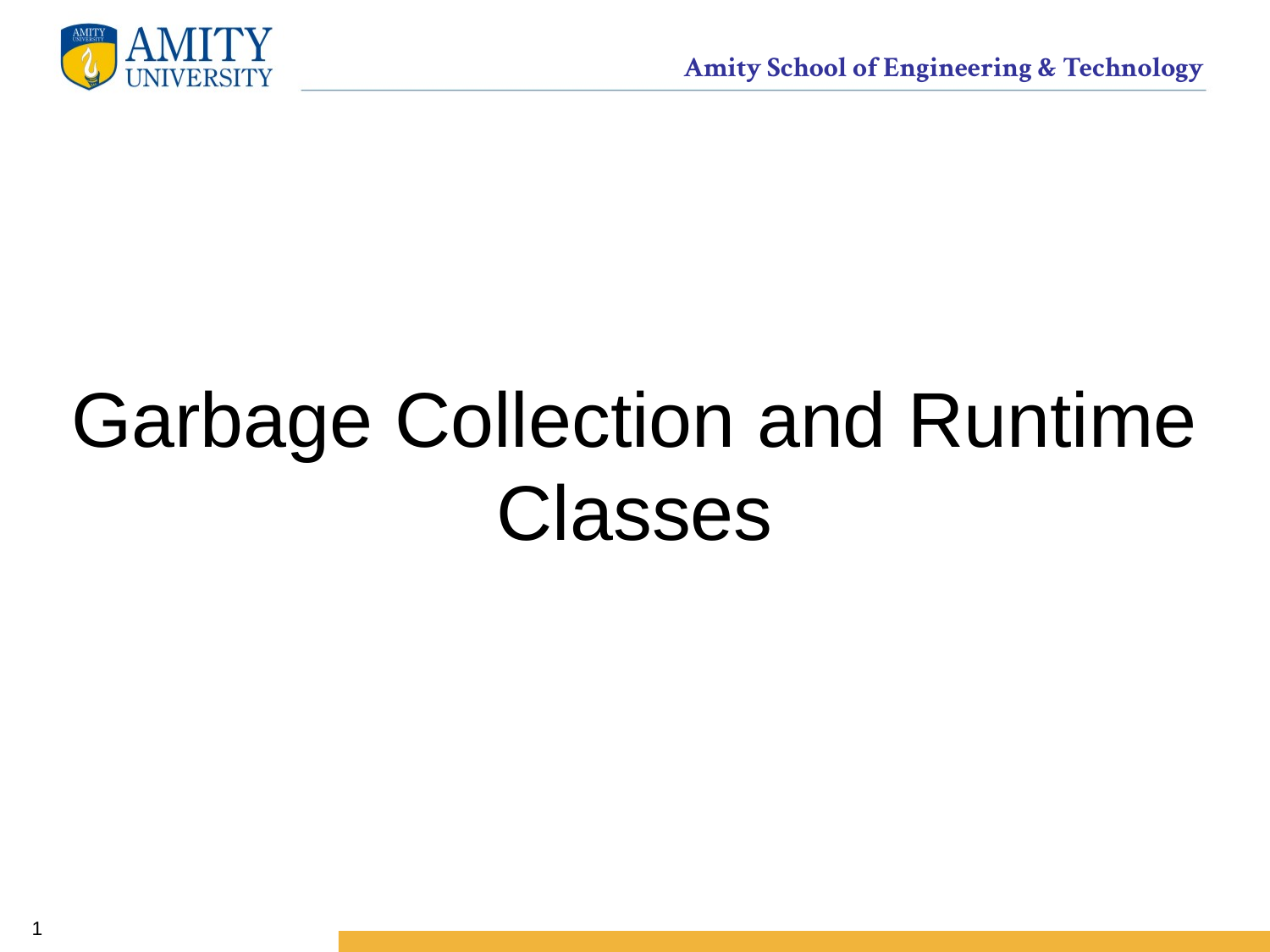

# Garbage Collection and Runtime Classes
1